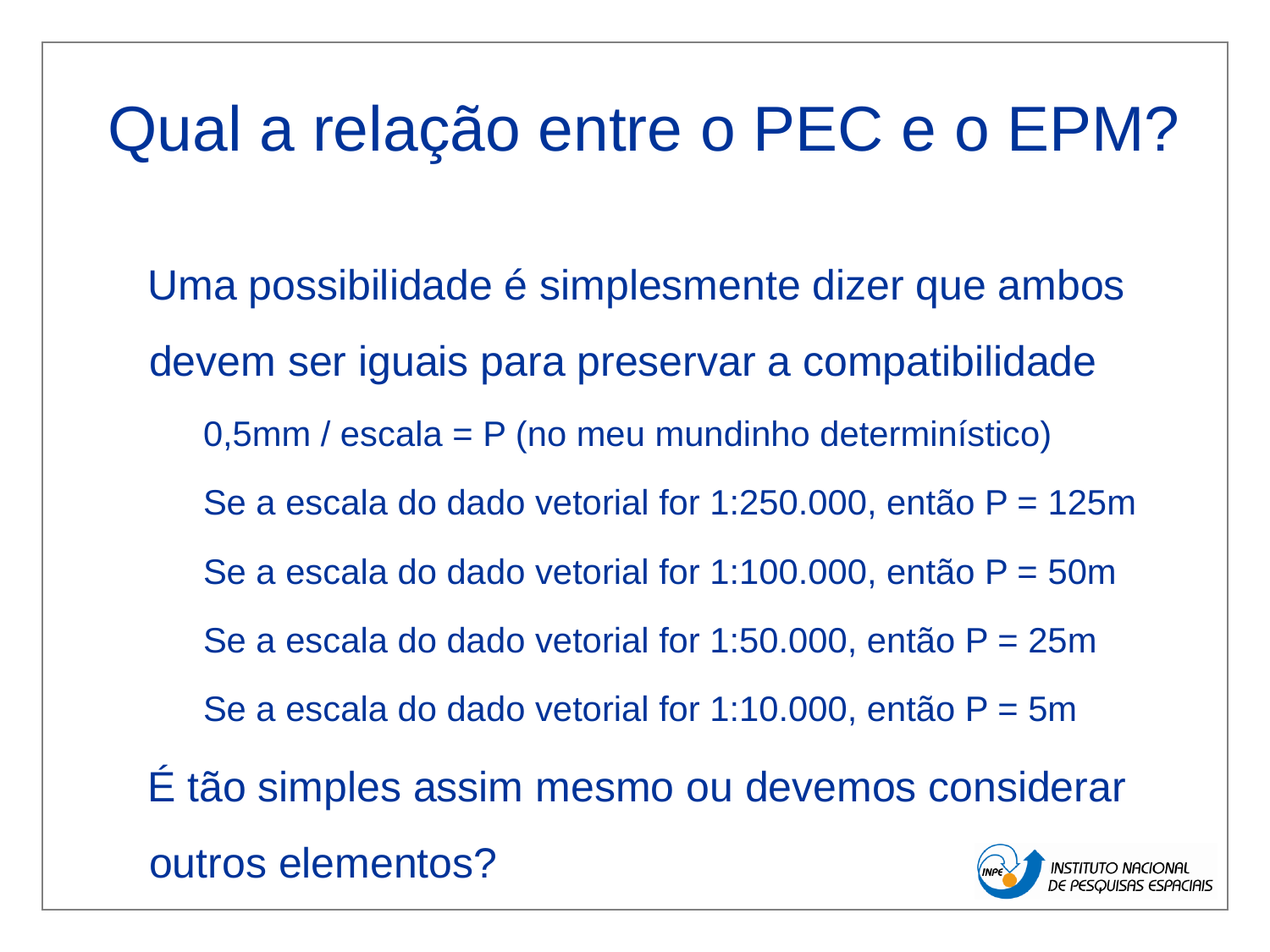

# Qual a relação entre o PEC e o EPM?
Uma possibilidade é simplesmente dizer que ambos devem ser iguais para preservar a compatibilidade
0,5mm / escala = P (no meu mundinho determinístico)
Se a escala do dado vetorial for 1:250.000, então P = 125m
Se a escala do dado vetorial for 1:100.000, então P = 50m
Se a escala do dado vetorial for 1:50.000, então P = 25m
Se a escala do dado vetorial for 1:10.000, então P = 5m
É tão simples assim mesmo ou devemos considerar outros elementos?